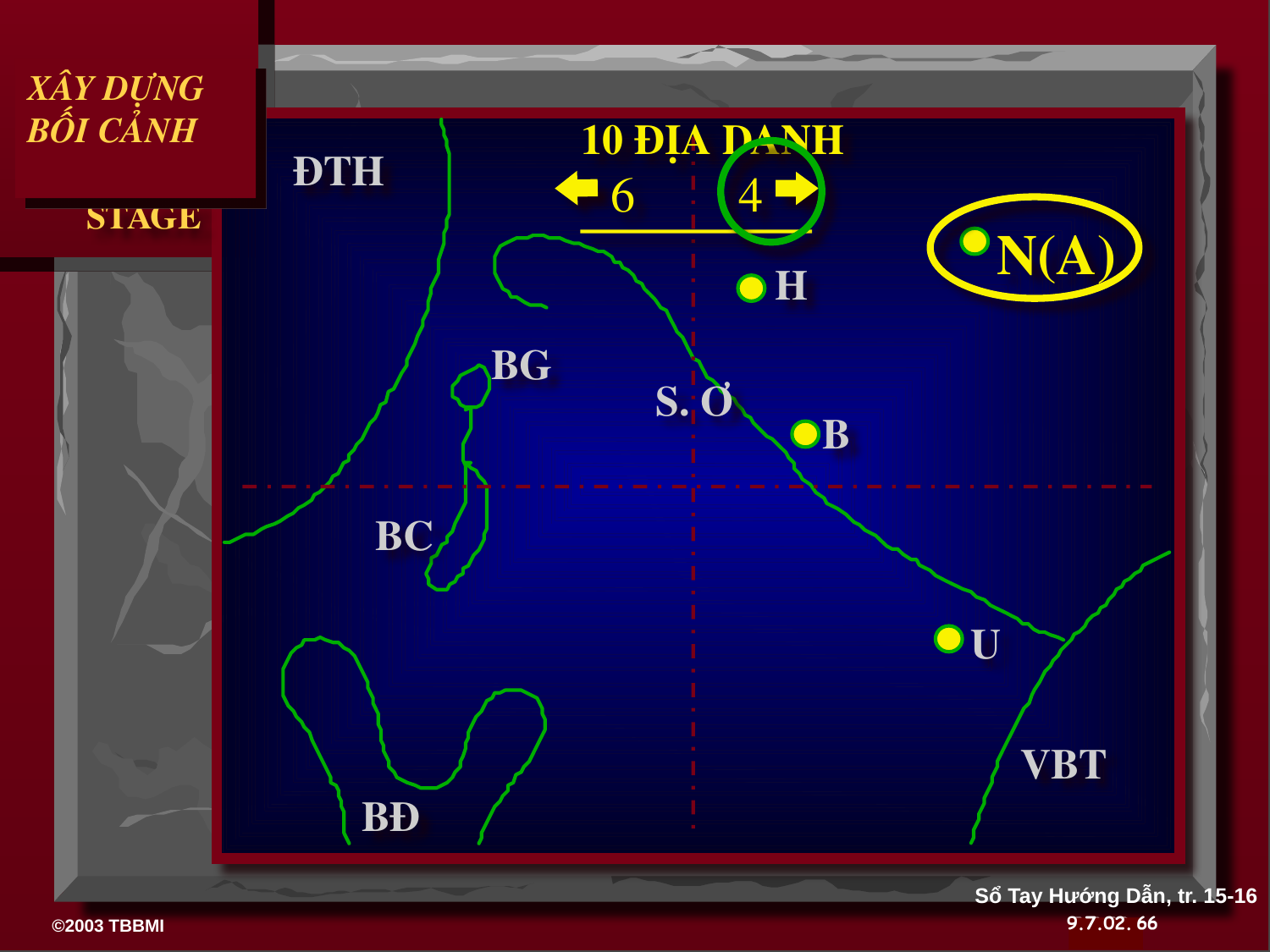

XÂY DỰNG BỐI CẢNH

10 ĐỊA DANH

ĐTH

6
4

N(A)

H

BG

S. Ơ
B

BC

U

VBT
BĐ

Sổ Tay Hướng Dẫn, tr. 15-16
66